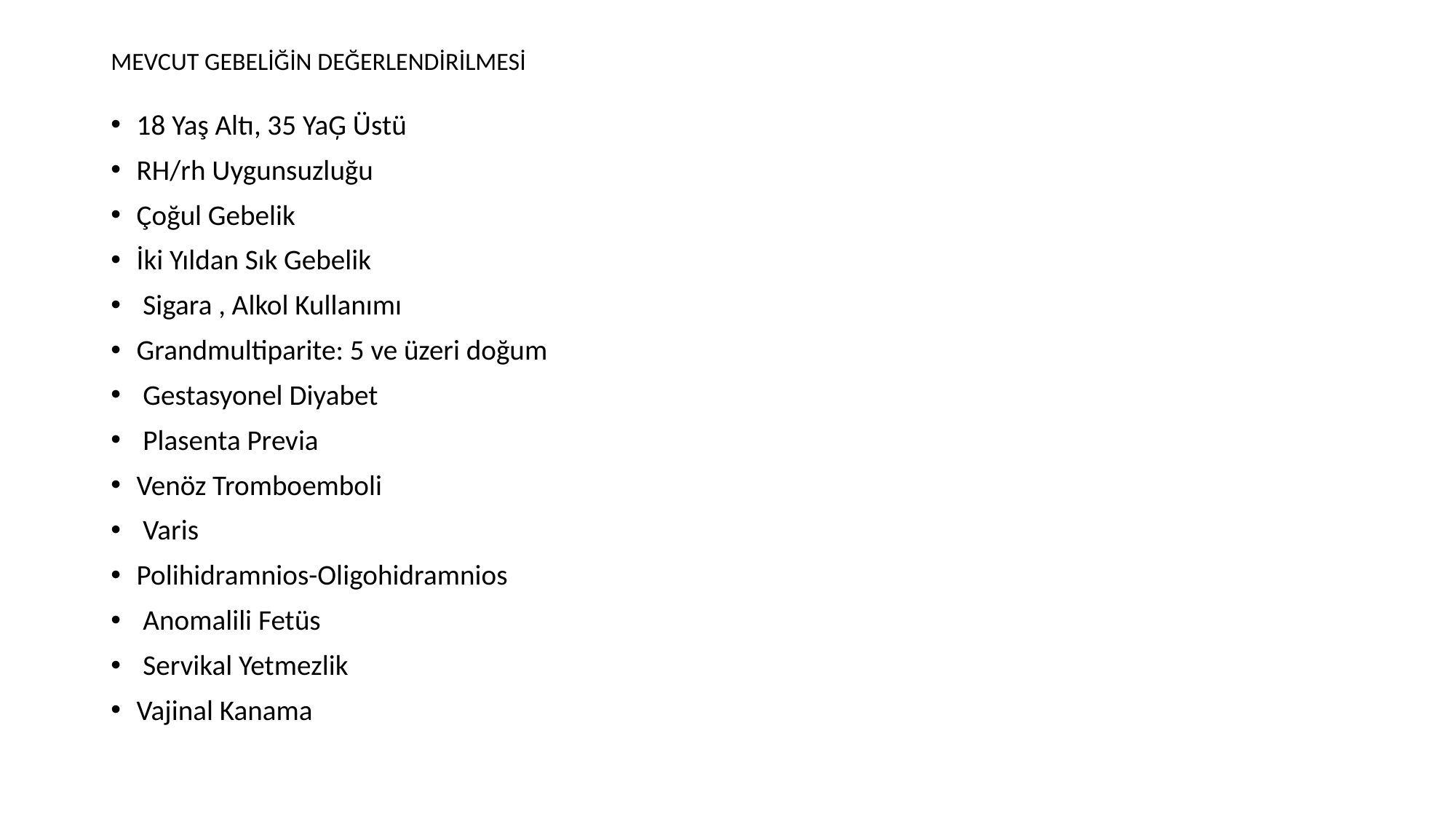

# MEVCUT GEBELİĞİN DEĞERLENDİRİLMESİ
18 Yaş Altı, 35 YaĢ Üstü
RH/rh Uygunsuzluğu
Çoğul Gebelik
İki Yıldan Sık Gebelik
 Sigara , Alkol Kullanımı
Grandmultiparite: 5 ve üzeri doğum
 Gestasyonel Diyabet
 Plasenta Previa
Venöz Tromboemboli
 Varis
Polihidramnios-Oligohidramnios
 Anomalili Fetüs
 Servikal Yetmezlik
Vajinal Kanama